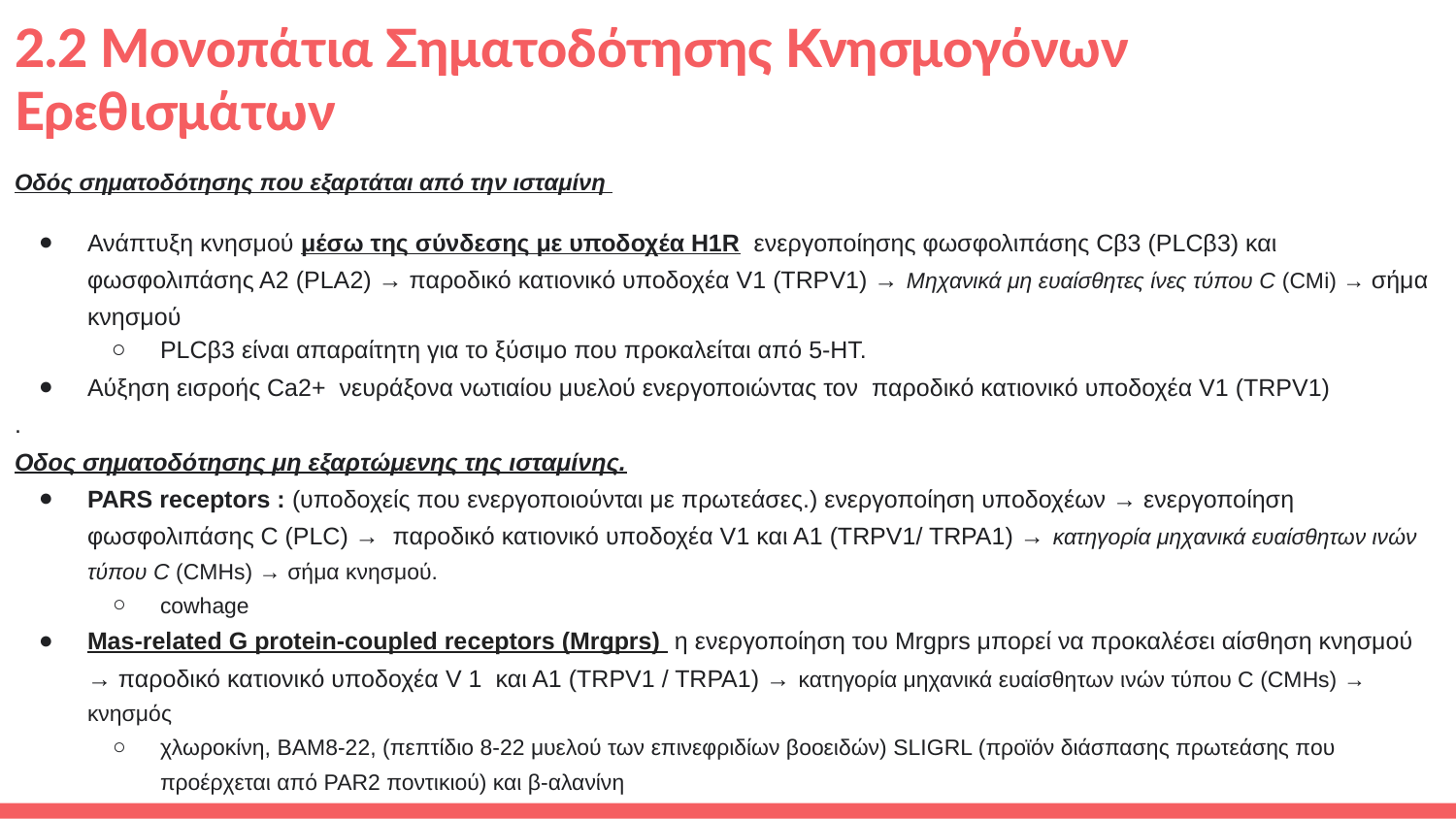

# 2.2 Μονοπάτια Σηματοδότησης Κνησμογόνων Ερεθισμάτων
Οδός σηματοδότησης που εξαρτάται από την ισταμίνη
Ανάπτυξη κνησμού μέσω της σύνδεσης με υποδοχέα H1R  ενεργοποίησης φωσφολιπάσης Cβ3 (PLCβ3) και φωσφολιπάσης Α2 (PLA2) → παροδικό κατιονικό υποδοχέα V1 (TRPV1) → Μηχανικά μη ευαίσθητες ίνες τύπου C (CMi) → σήμα κνησμού
PLCβ3 είναι απαραίτητη για το ξύσιμο που προκαλείται από 5-HT.
Αύξηση εισροής Ca2+  νευράξονα νωτιαίου μυελού ενεργοποιώντας τον  παροδικό κατιονικό υποδοχέα V1 (TRPV1)
.
Οδος σηματοδότησης μη εξαρτώμενης της ισταμίνης.
PARS receptors : (υποδοχείς που ενεργοποιούνται με πρωτεάσες.) ενεργοποίηση υποδοχέων → ενεργοποίηση φωσφολιπάσης C (PLC) →  παροδικό κατιονικό υποδοχέα V1 και Α1 (TRPV1/ TRPA1) → κατηγορία μηχανικά ευαίσθητων ινών τύπου C (CMHs) → σήμα κνησμού.
cowhage
Mas-related G protein-coupled receptors (Mrgprs)  η ενεργοποίηση του Mrgprs μπορεί να προκαλέσει αίσθηση κνησμού → παροδικό κατιονικό υποδοχέα V 1  και Α1 (TRPV1 / TRPA1) → κατηγορία μηχανικά ευαίσθητων ινών τύπου C (CMHs) → κνησμός
χλωροκίνη, BAM8-22, (πεπτίδιο 8-22 μυελού των επινεφριδίων βοοειδών) SLIGRL (προϊόν διάσπασης πρωτεάσης που προέρχεται από PAR2 ποντικιού) και β-αλανίνη